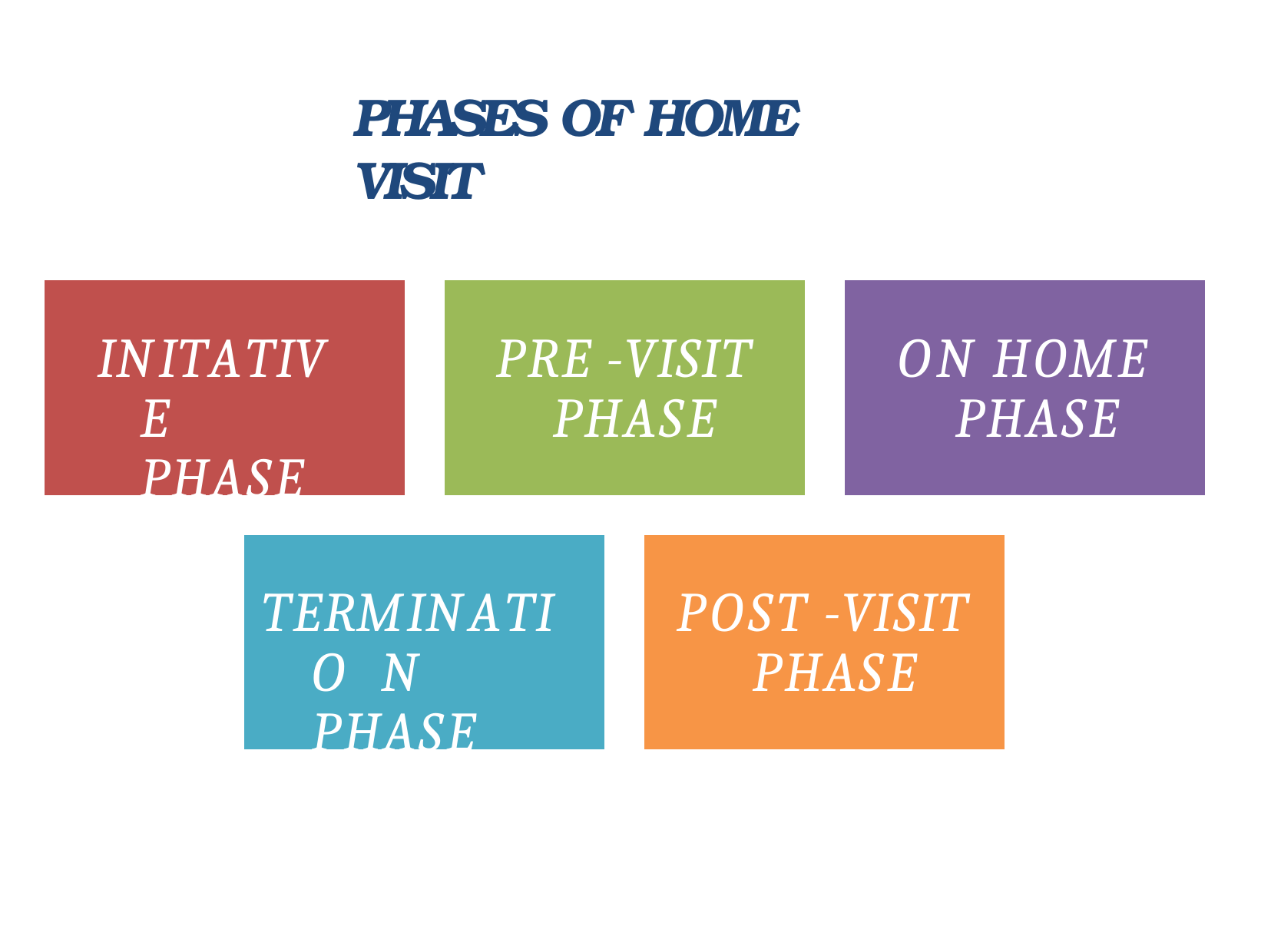

# PHASES OF HOME VISIT

INITATIVE  PHASE
PRE -VISIT  PHASE
ON HOME  PHASE

TERMINATIO  N PHASE
POST -VISIT  PHASE